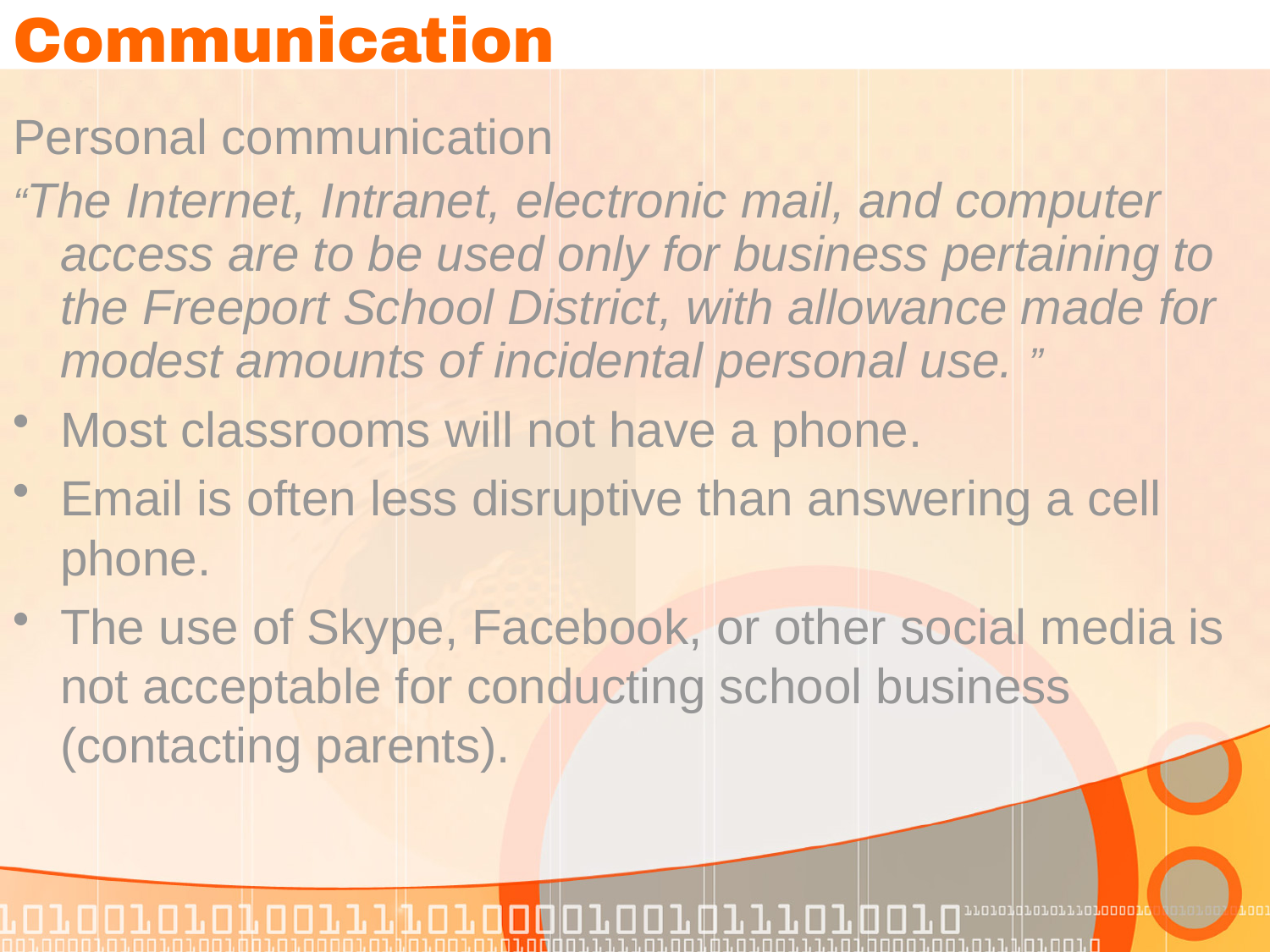

# Communication
Personal communication
“The Internet, Intranet, electronic mail, and computer access are to be used only for business pertaining to the Freeport School District, with allowance made for modest amounts of incidental personal use. ”
Most classrooms will not have a phone.
Email is often less disruptive than answering a cell phone.
The use of Skype, Facebook, or other social media is not acceptable for conducting school business (contacting parents).